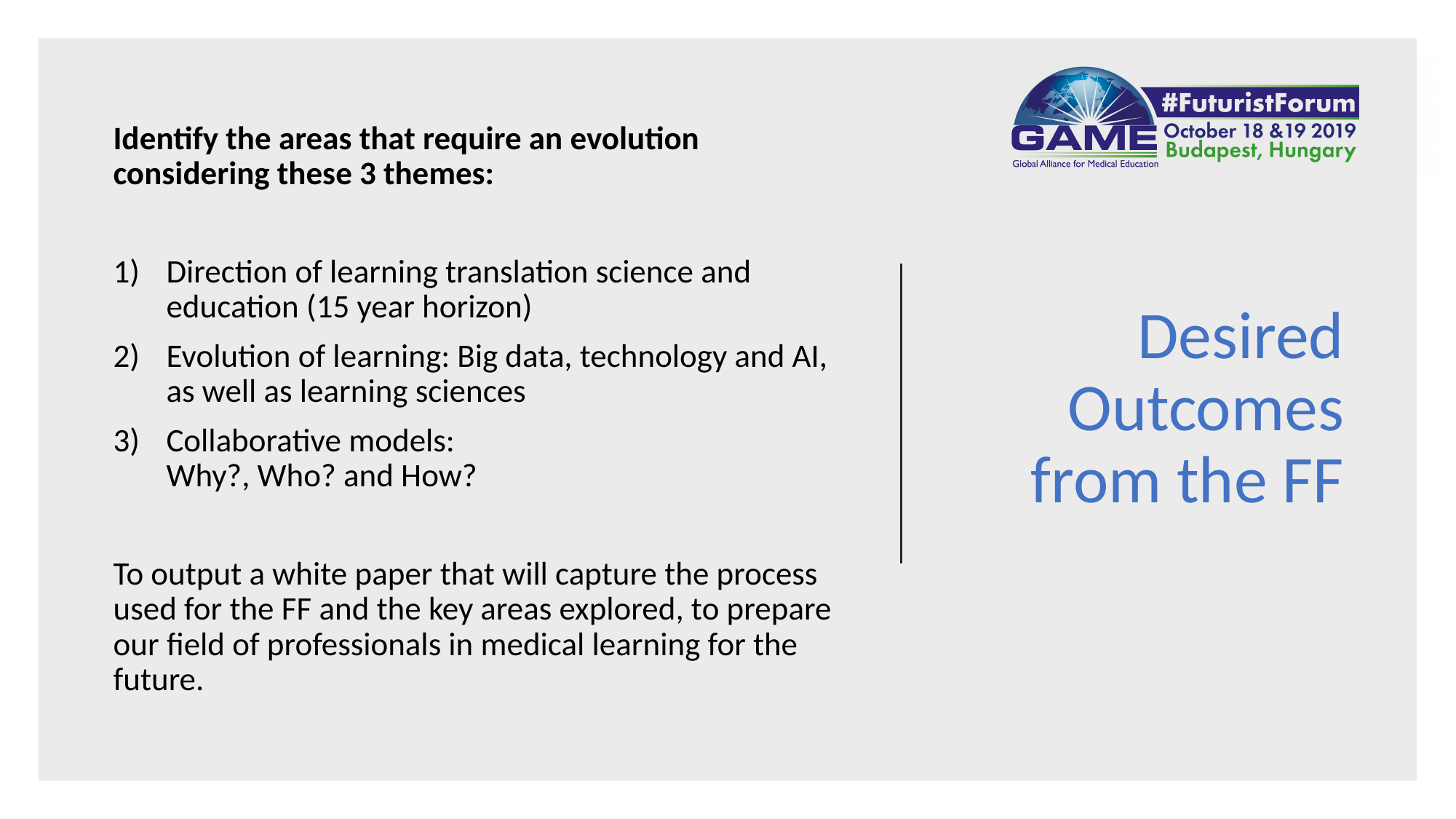

# Desired Outcomes from the FF
Identify the areas that require an evolution considering these 3 themes:

Direction of learning translation science and education (15 year horizon)
Evolution of learning: Big data, technology and AI, as well as learning sciences
Collaborative models:
Why?, Who? and How?

To output a white paper that will capture the process used for the FF and the key areas explored, to prepare our field of professionals in medical learning for the future.